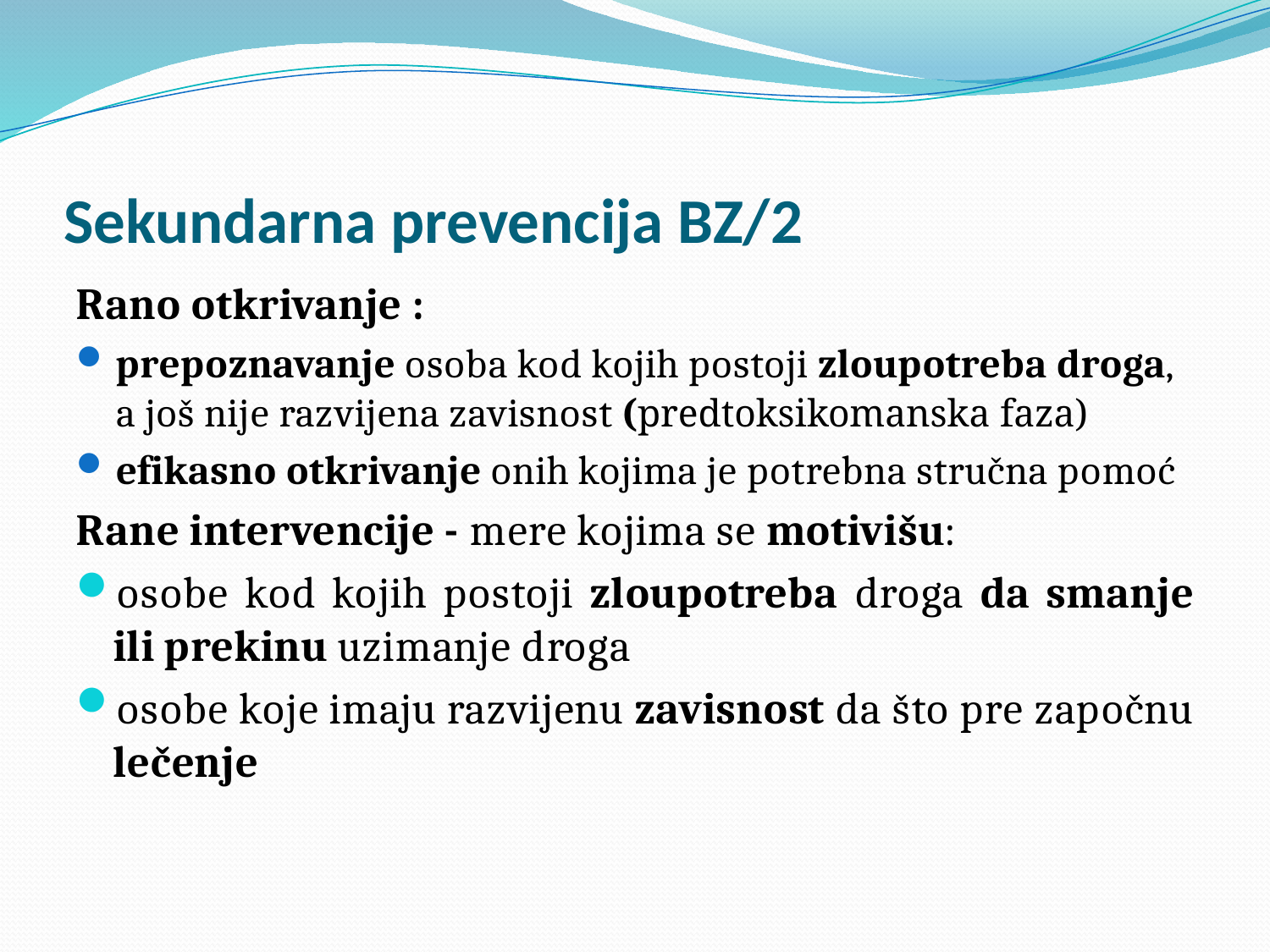

# Sekundarna prevencija BZ/2
Rano otkrivanje :
prepoznavanje osoba kod kojih postoji zloupotreba droga, a još nije razvijena zavisnost (predtoksikomanska faza)
efikasno otkrivanje onih kojima je potrebna stručna pomoć
Rane intervencije - mere kojima se motivišu:
osobe kod kojih postoji zloupotreba droga da smanje ili prekinu uzimanje droga
osobe koje imaju razvijenu zavisnost da što pre započnu lečenje